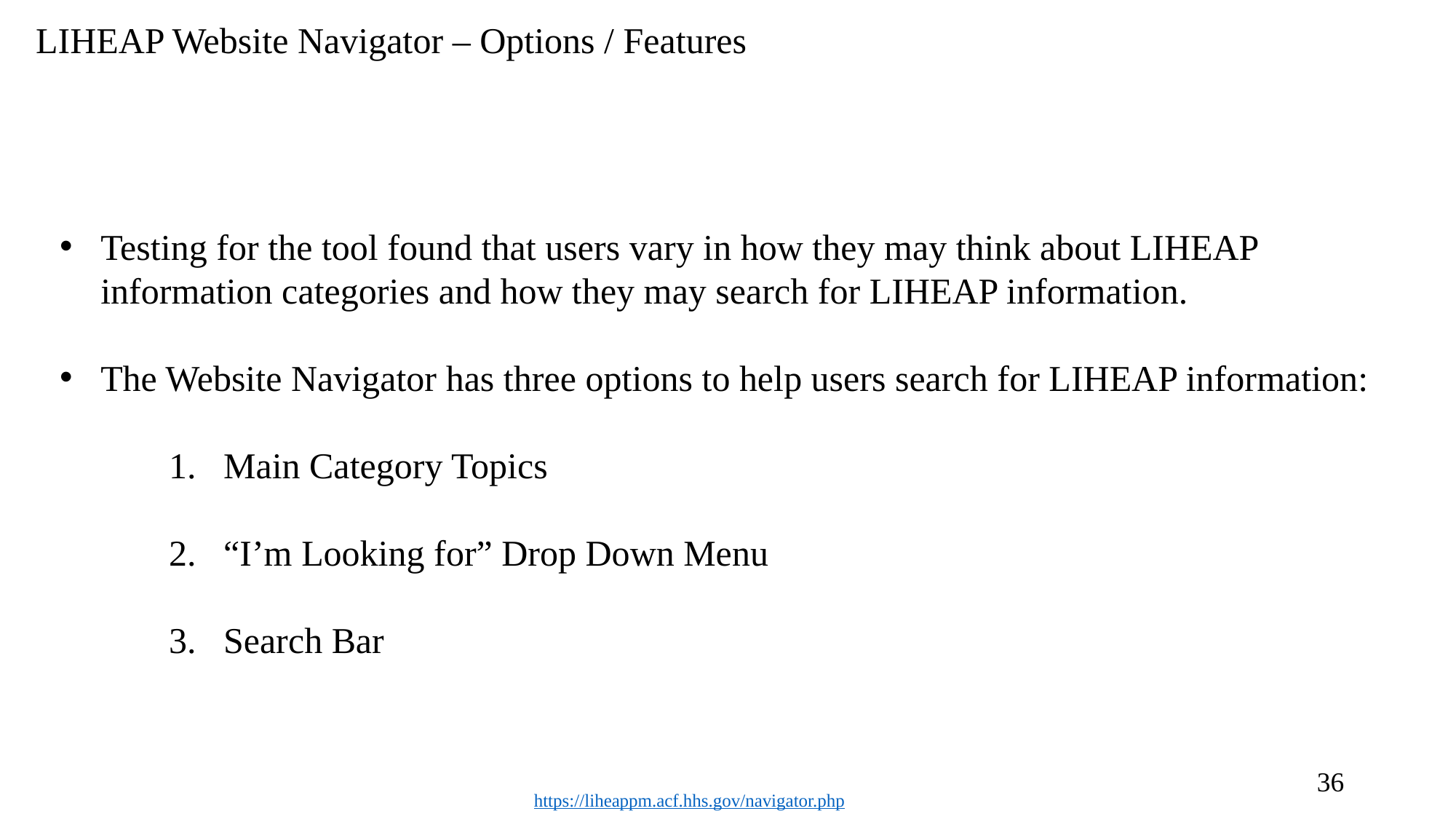

# LIHEAP Website Navigator – Options / Features

Testing for the tool found that users vary in how they may think about LIHEAP information categories and how they may search for LIHEAP information.

The Website Navigator has three options to help users search for LIHEAP information:

Main Category Topics

“I’m Looking for” Drop Down Menu

Search Bar

36
https://liheappm.acf.hhs.gov/navigator.php